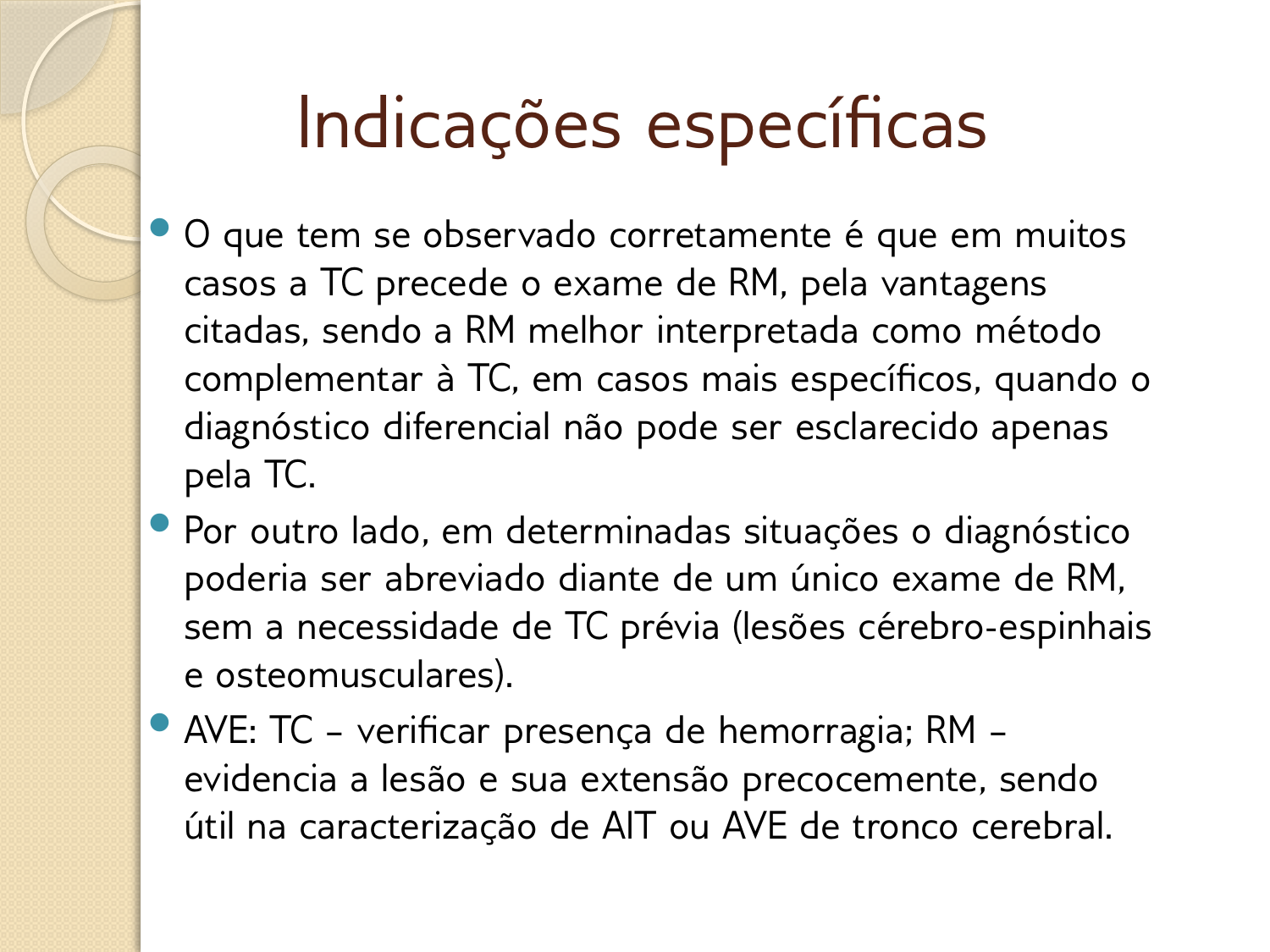

# Indicações específicas
O que tem se observado corretamente é que em muitos casos a TC precede o exame de RM, pela vantagens citadas, sendo a RM melhor interpretada como método complementar à TC, em casos mais específicos, quando o diagnóstico diferencial não pode ser esclarecido apenas pela TC.
Por outro lado, em determinadas situações o diagnóstico poderia ser abreviado diante de um único exame de RM, sem a necessidade de TC prévia (lesões cérebro-espinhais e osteomusculares).
AVE: TC – verificar presença de hemorragia; RM – evidencia a lesão e sua extensão precocemente, sendo útil na caracterização de AIT ou AVE de tronco cerebral.